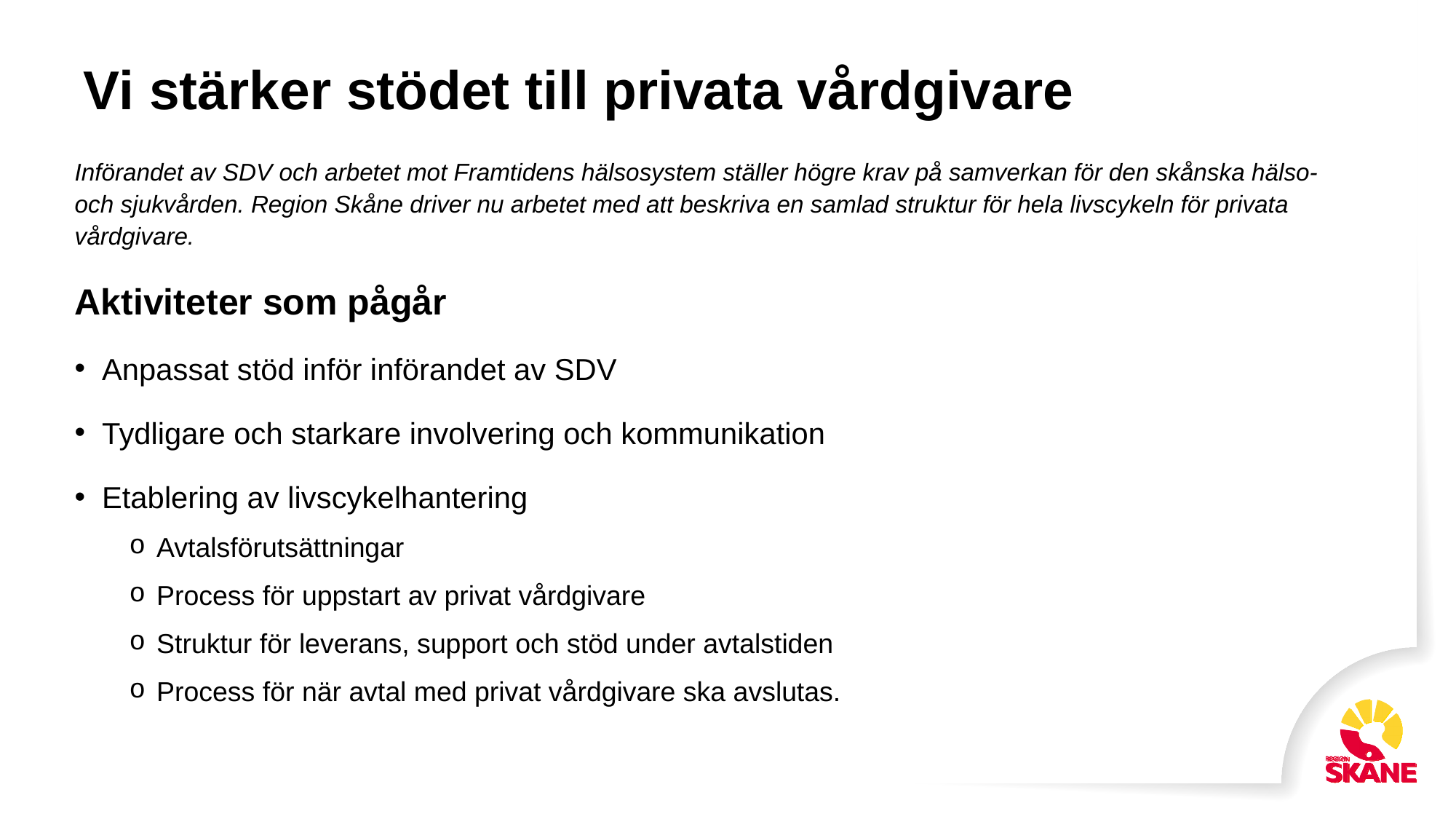

# Vi stärker stödet till privata vårdgivare
Införandet av SDV och arbetet mot Framtidens hälsosystem ställer högre krav på samverkan för den skånska hälso-och sjukvården. Region Skåne driver nu arbetet med att beskriva en samlad struktur för hela livscykeln för privata 
vårdgivare.
Aktiviteter som pågår
Anpassat stöd inför införandet av SDV
Tydligare och starkare involvering och kommunikation
Etablering av livscykelhantering
Avtalsförutsättningar
Process för uppstart av privat vårdgivare
Struktur för leverans, support och stöd under avtalstiden
Process för när avtal med privat vårdgivare ska avslutas.